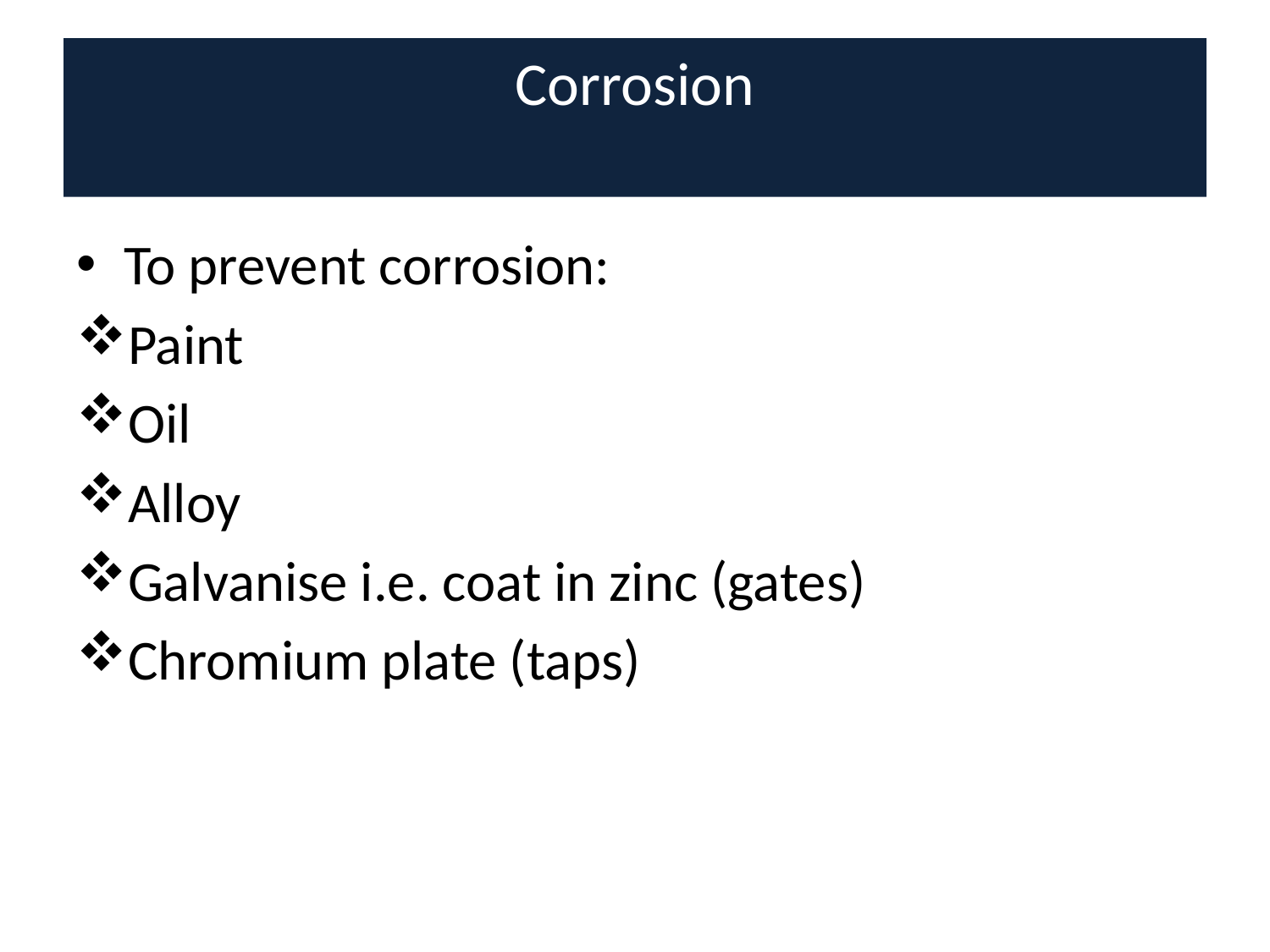

# Corrosion
To prevent corrosion:
Paint
Oil
Alloy
Galvanise i.e. coat in zinc (gates)
Chromium plate (taps)